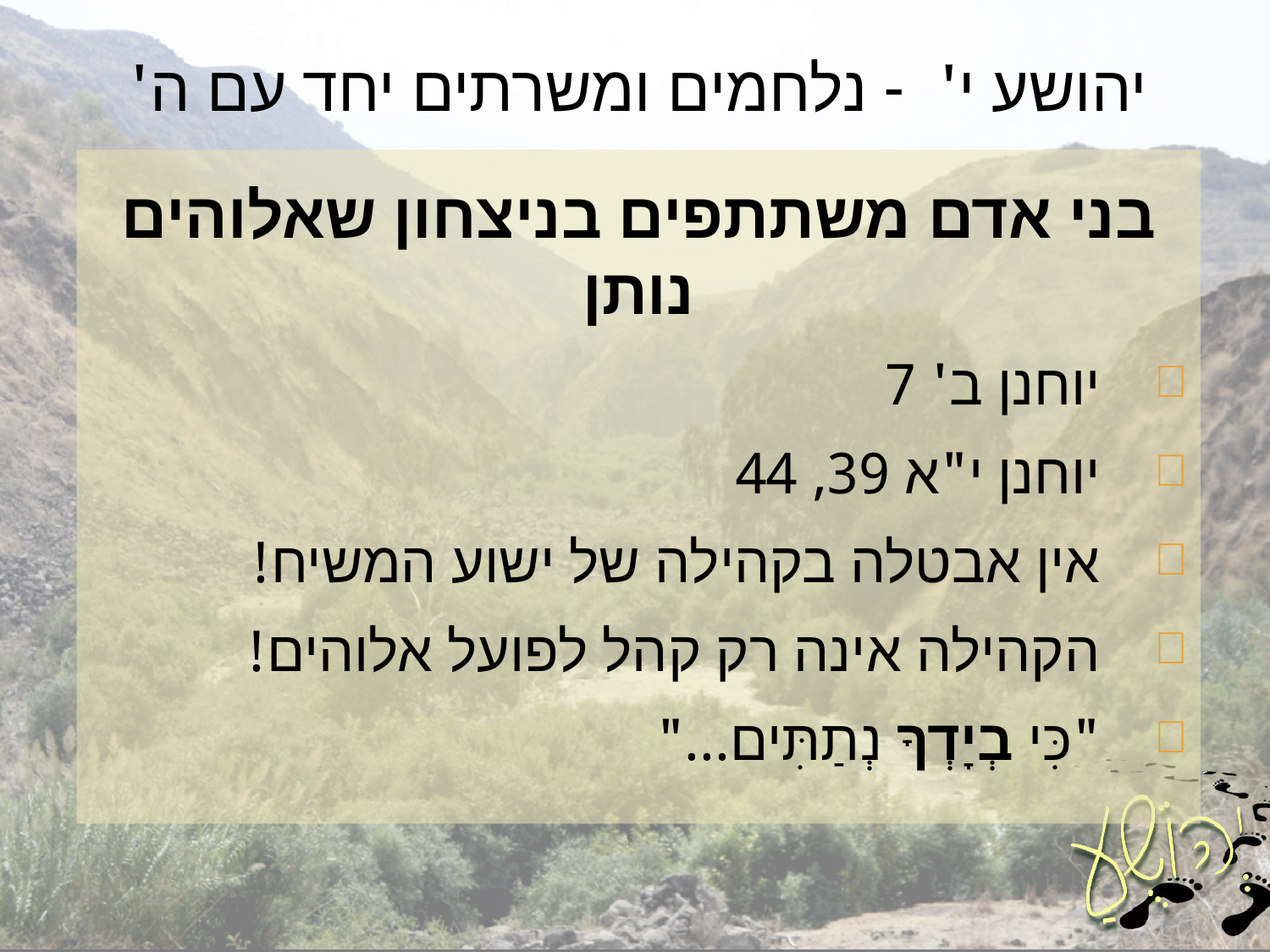

# יהושע י'  - נלחמים ומשרתים יחד עם ה'
בני אדם משתתפים בניצחון שאלוהים נותן
יוחנן ב' 7
יוחנן י"א 39, 44
אין אבטלה בקהילה של ישוע המשיח!
הקהילה אינה רק קהל לפועל אלוהים!
"כִּי בְיָדְךָ נְתַתִּים..."